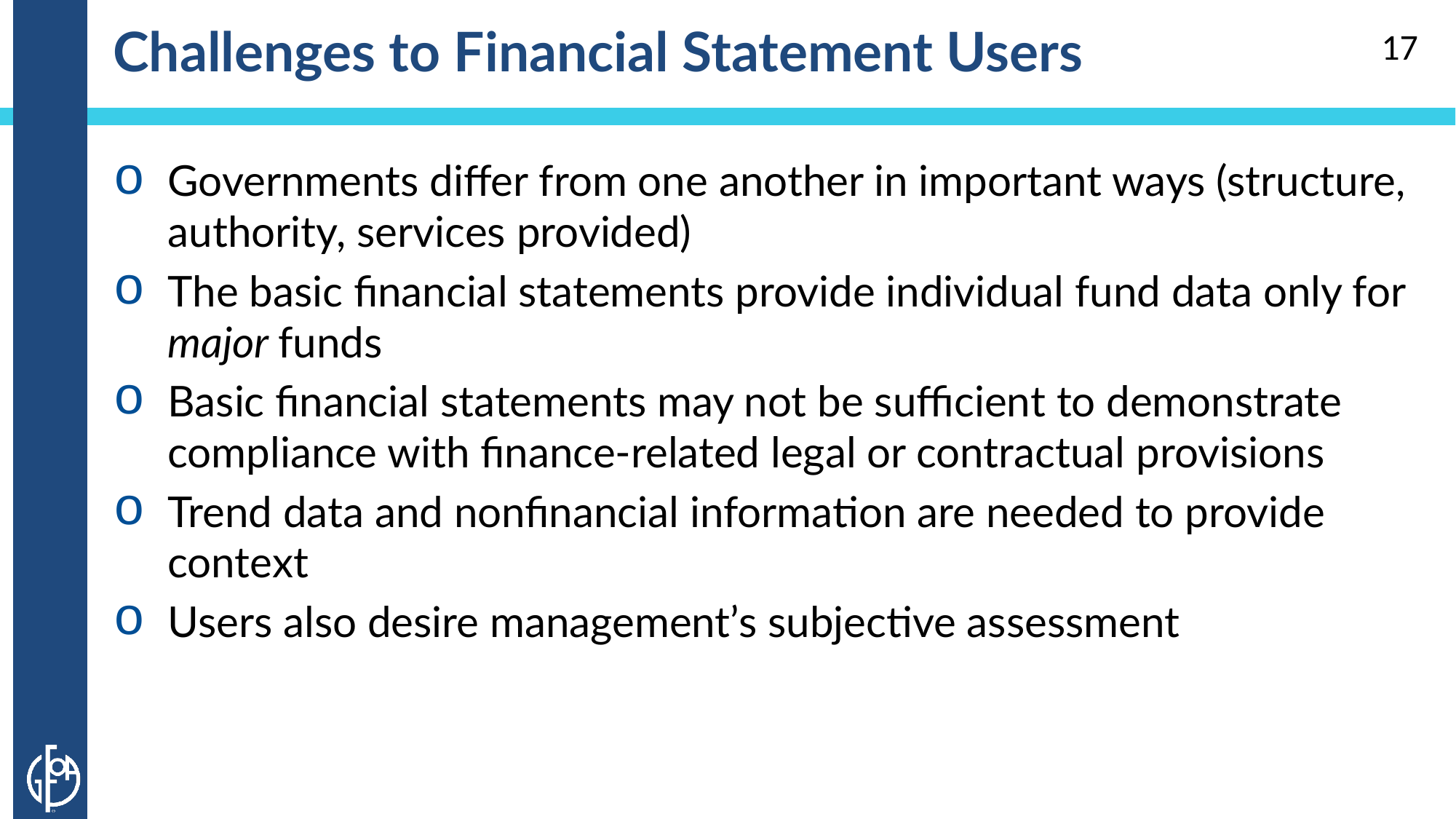

# Challenges to Financial Statement Users
17
Governments differ from one another in important ways (structure, authority, services provided)
The basic financial statements provide individual fund data only for major funds
Basic financial statements may not be sufficient to demonstrate compliance with finance-related legal or contractual provisions
Trend data and nonfinancial information are needed to provide context
Users also desire management’s subjective assessment